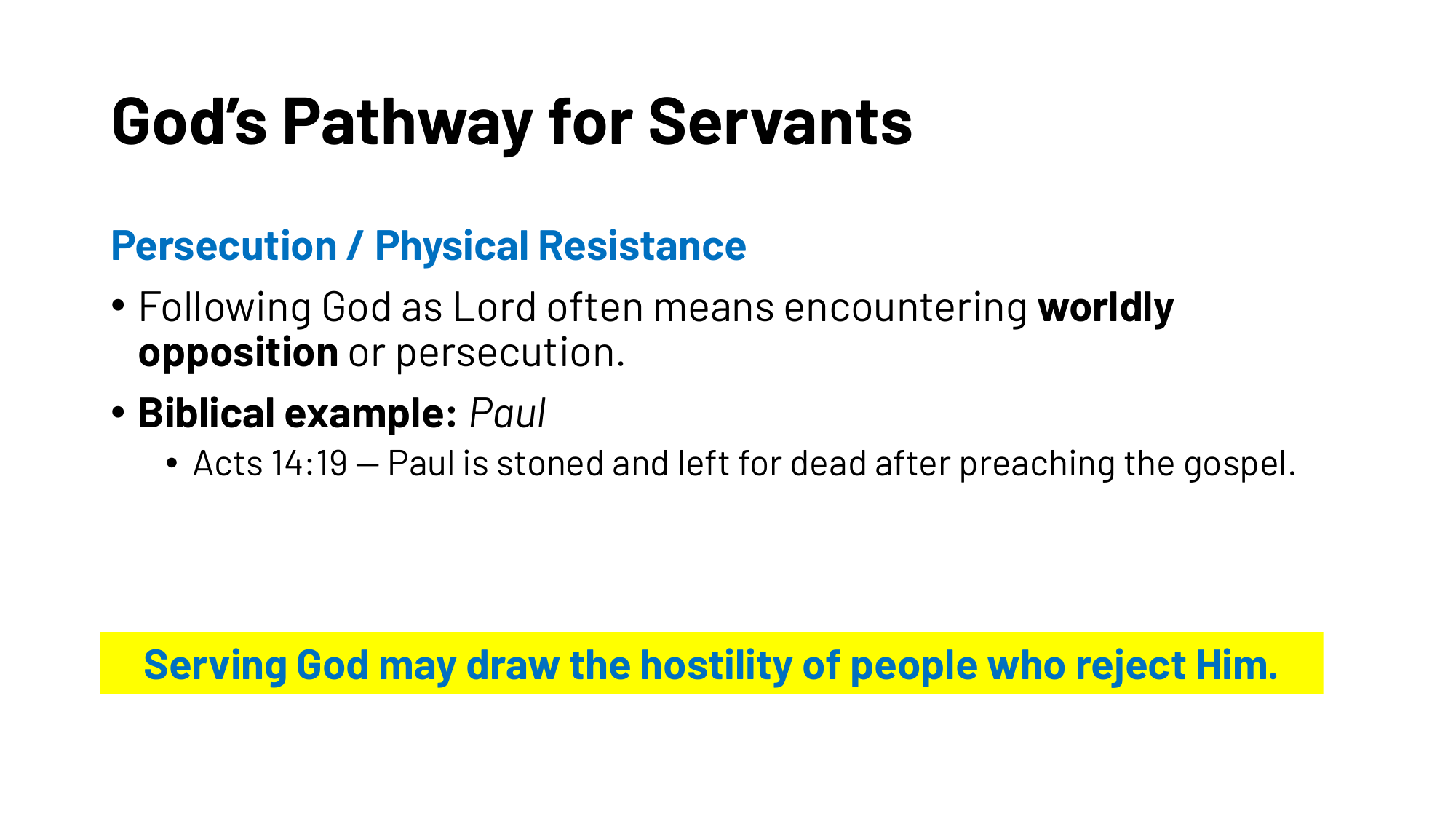

# God’s Pathway for Servants
Persecution / Physical Resistance
Following God as Lord often means encountering worldly opposition or persecution.
Biblical example: Paul
Acts 14:19 — Paul is stoned and left for dead after preaching the gospel.

Serving God may draw the hostility of people who reject Him.